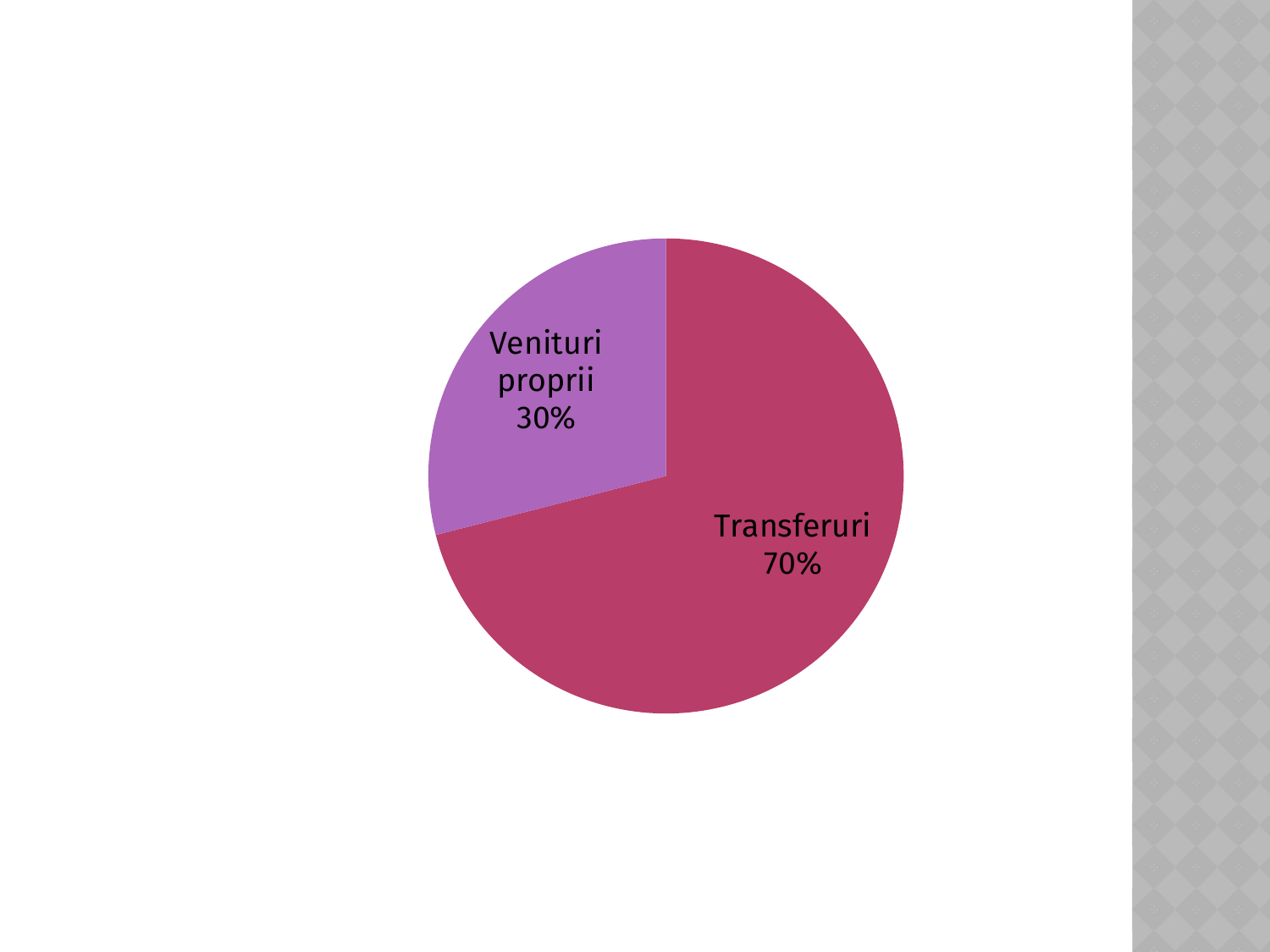

#

### Chart

| Category | Продажи |
|---|---|
| Transferuri | 71.0 |
| Venituri proprii | 29.0 |